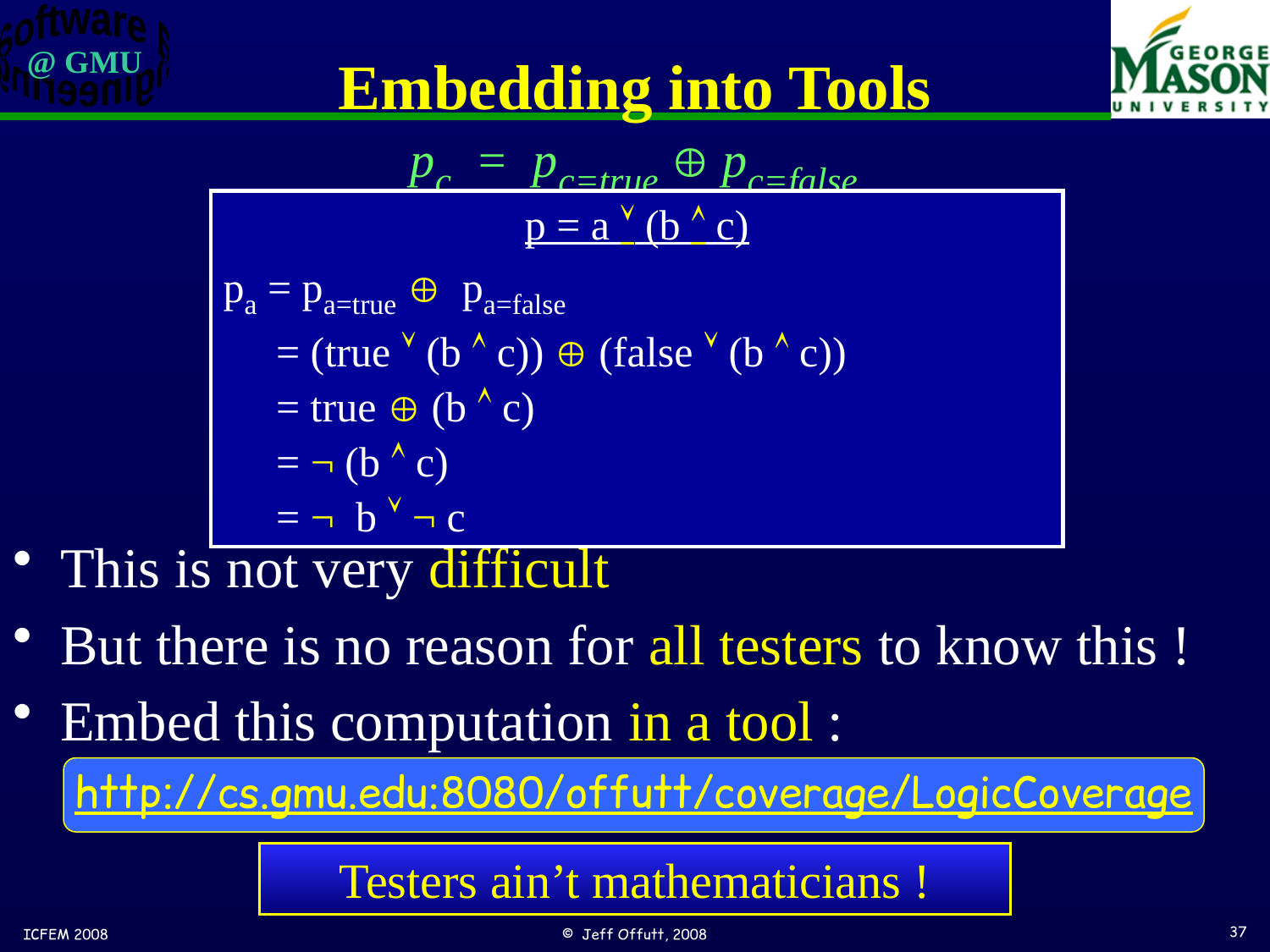

# Embedding into Tools
pc  =  pc=true ⊕ pc=false
p = a ∨ (b ∧ c)
pa = pa=true ⊕  pa=false
     = (true ∨ (b ∧ c)) ⊕ (false ∨ (b ∧ c))
     = true ⊕ (b ∧ c)
     = ¬ (b ∧ c)
     = ¬  b ∨ ¬ c
This is not very difficult
But there is no reason for all testers to know this !
Embed this computation in a tool :
http://cs.gmu.edu:8080/offutt/coverage/LogicCoverage
Testers ain’t mathematicians !
ICFEM 2008
©  Jeff Offutt, 2008
37